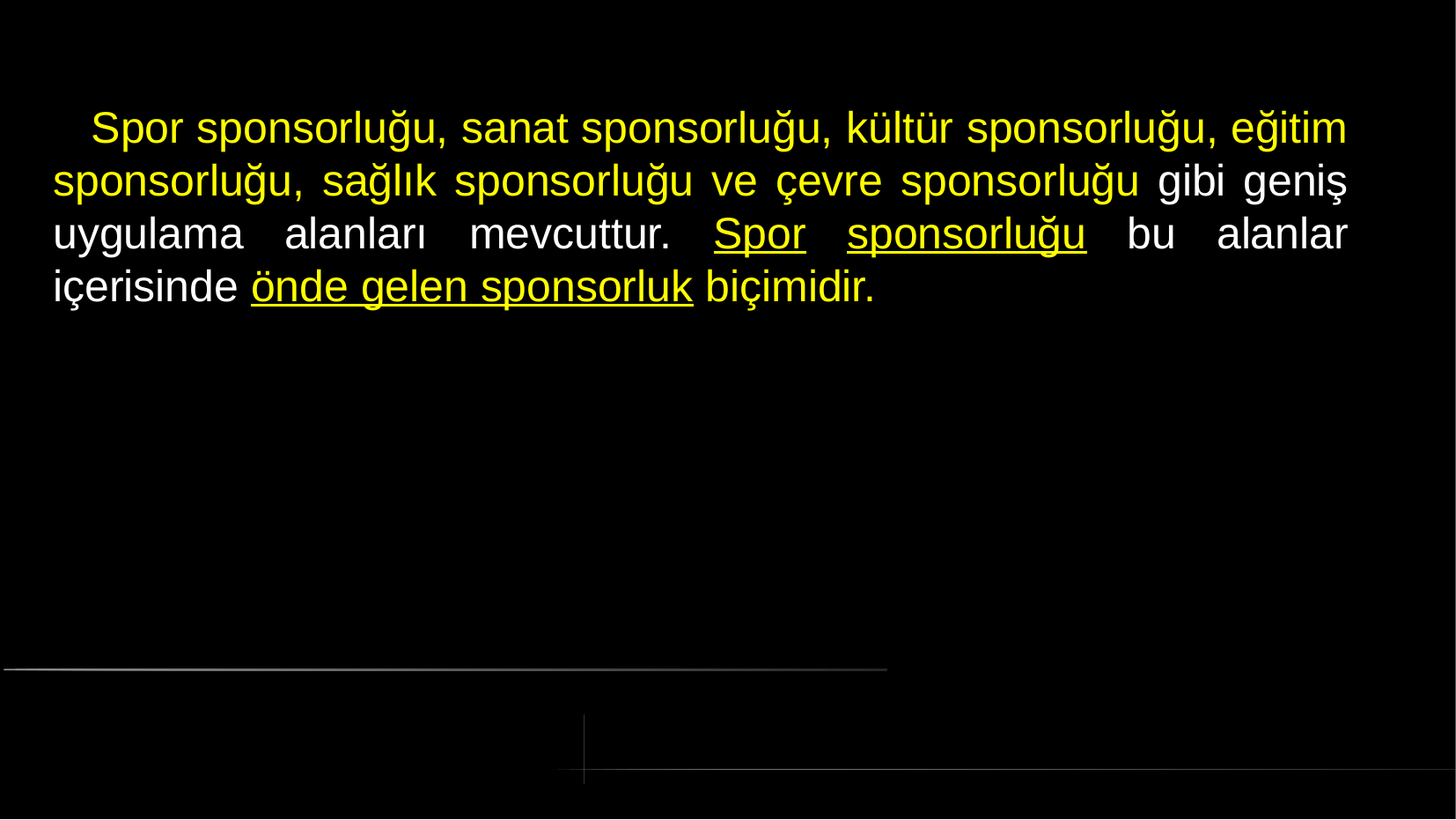

# Spor sponsorluğu, sanat sponsorluğu, kültür sponsorluğu, eğitim sponsorluğu, sağlık sponsorluğu ve çevre sponsorluğu gibi geniş uygulama alanları mevcuttur. Spor sponsorluğu bu alanlar içerisinde önde gelen sponsorluk biçimidir.